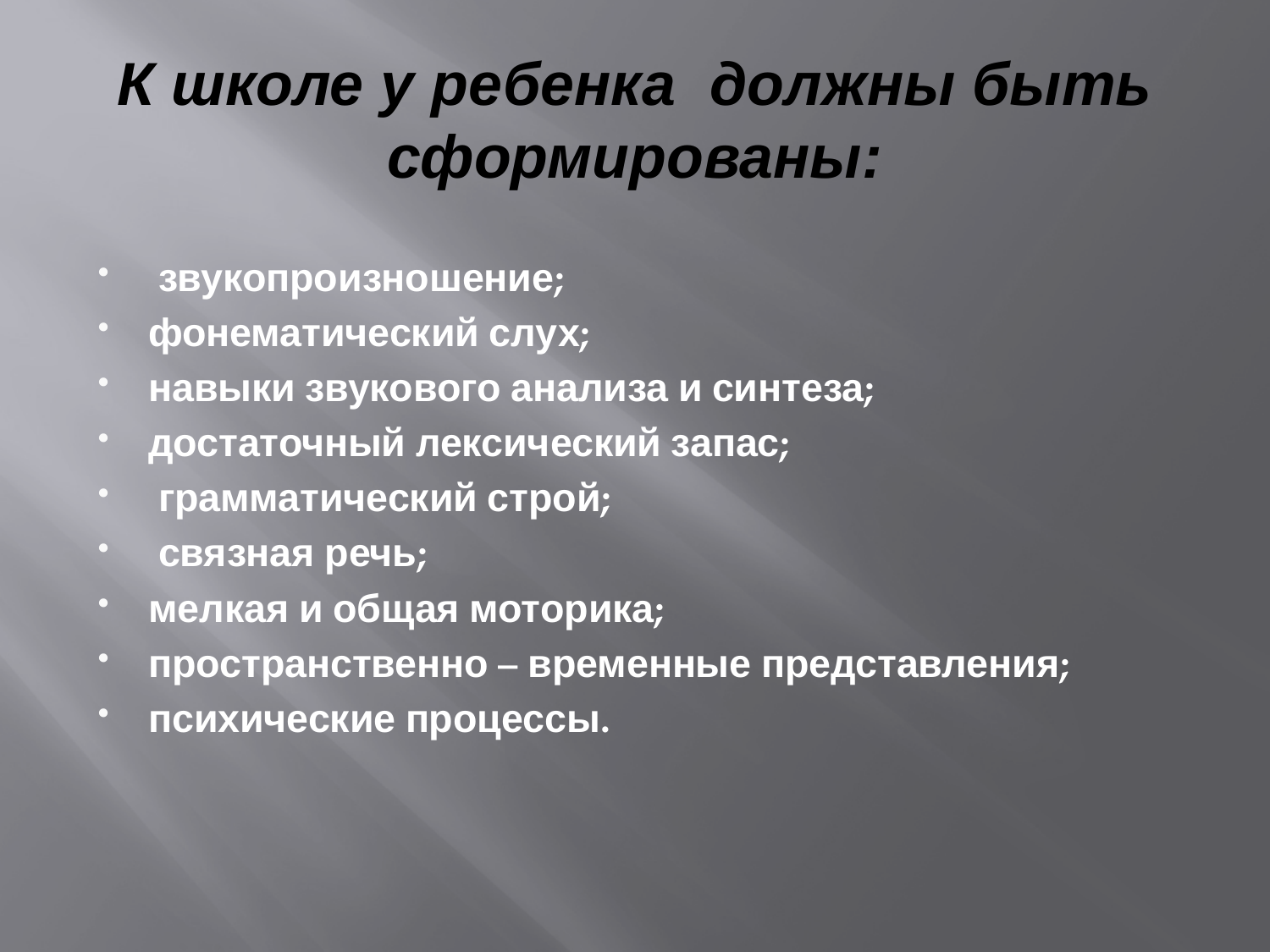

# К школе у ребенка  должны быть сформированы:

 звукопроизношение;
фонематический слух;
навыки звукового анализа и синтеза;
достаточный лексический запас;
 грамматический строй;
 связная речь;
мелкая и общая моторика;
пространственно – временные представления;
психические процессы.